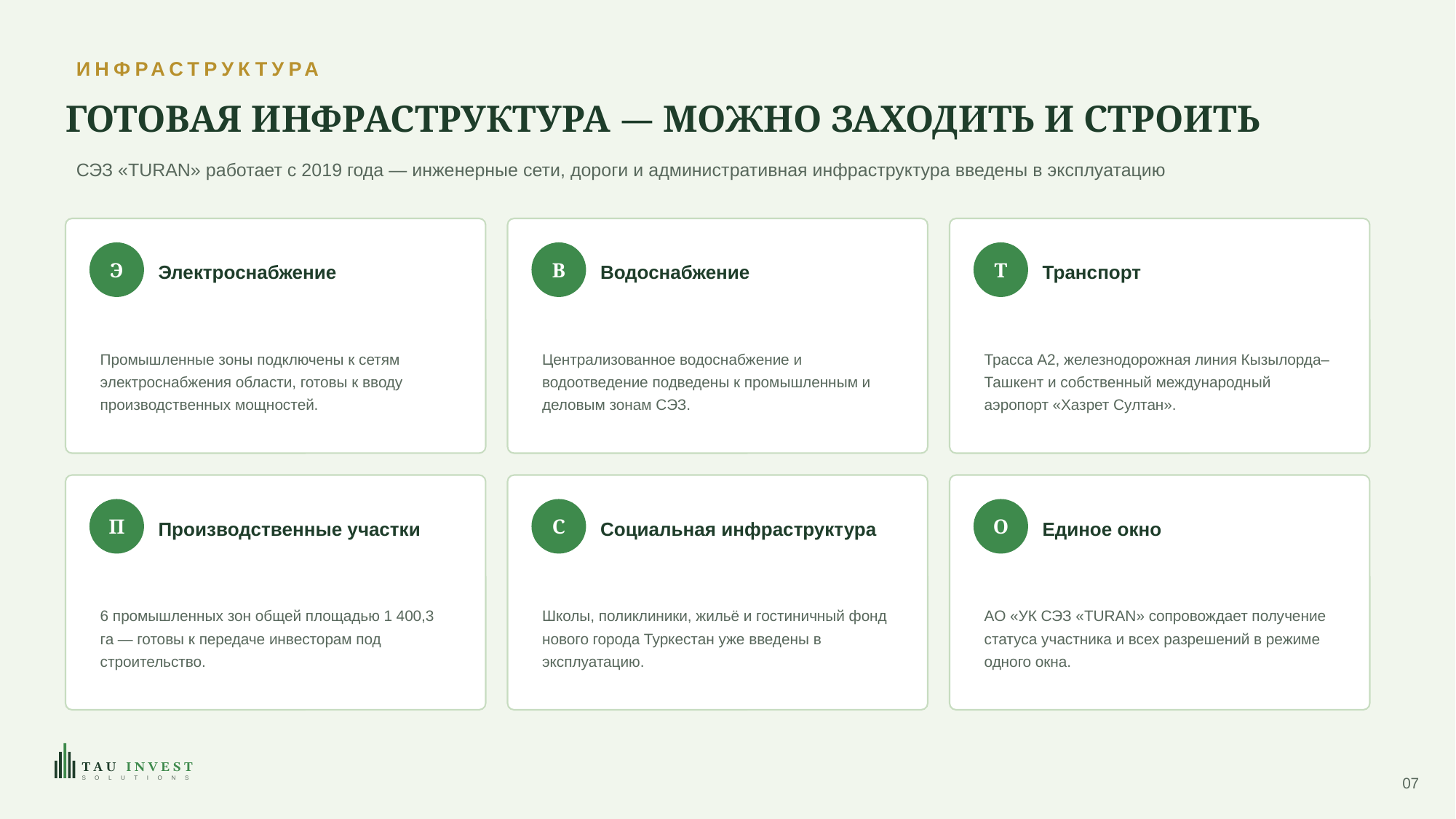

ИНФРАСТРУКТУРА
ГОТОВАЯ ИНФРАСТРУКТУРА — МОЖНО ЗАХОДИТЬ И СТРОИТЬ
СЭЗ «TURAN» работает с 2019 года — инженерные сети, дороги и административная инфраструктура введены в эксплуатацию

Э

В

Т
Электроснабжение
Водоснабжение
Транспорт
Промышленные зоны подключены к сетям электроснабжения области, готовы к вводу производственных мощностей.
Централизованное водоснабжение и водоотведение подведены к промышленным и деловым зонам СЭЗ.
Трасса А2, железнодорожная линия Кызылорда–Ташкент и собственный международный аэропорт «Хазрет Султан».

П

С

О
Производственные участки
Социальная инфраструктура
Единое окно
6 промышленных зон общей площадью 1 400,3 га — готовы к передаче инвесторам под строительство.
Школы, поликлиники, жильё и гостиничный фонд нового города Туркестан уже введены в эксплуатацию.
АО «УК СЭЗ «TURAN» сопровождает получение статуса участника и всех разрешений в режиме одного окна.

TAU INVEST

07
S O L U T I O N S